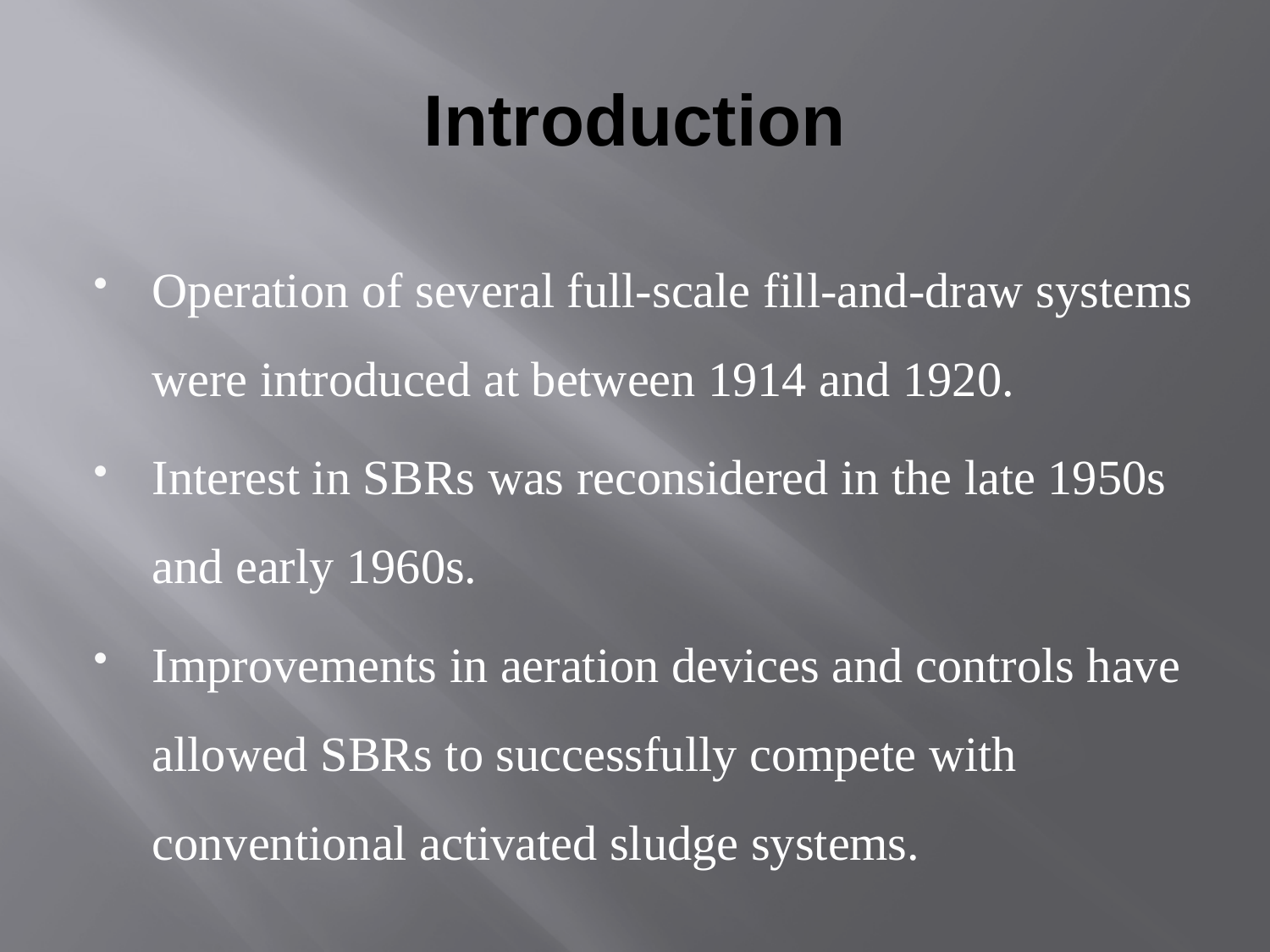

# Introduction
Operation of several full-scale fill-and-draw systems were introduced at between 1914 and 1920.
Interest in SBRs was reconsidered in the late 1950s and early 1960s.
Improvements in aeration devices and controls have allowed SBRs to successfully compete with conventional activated sludge systems.